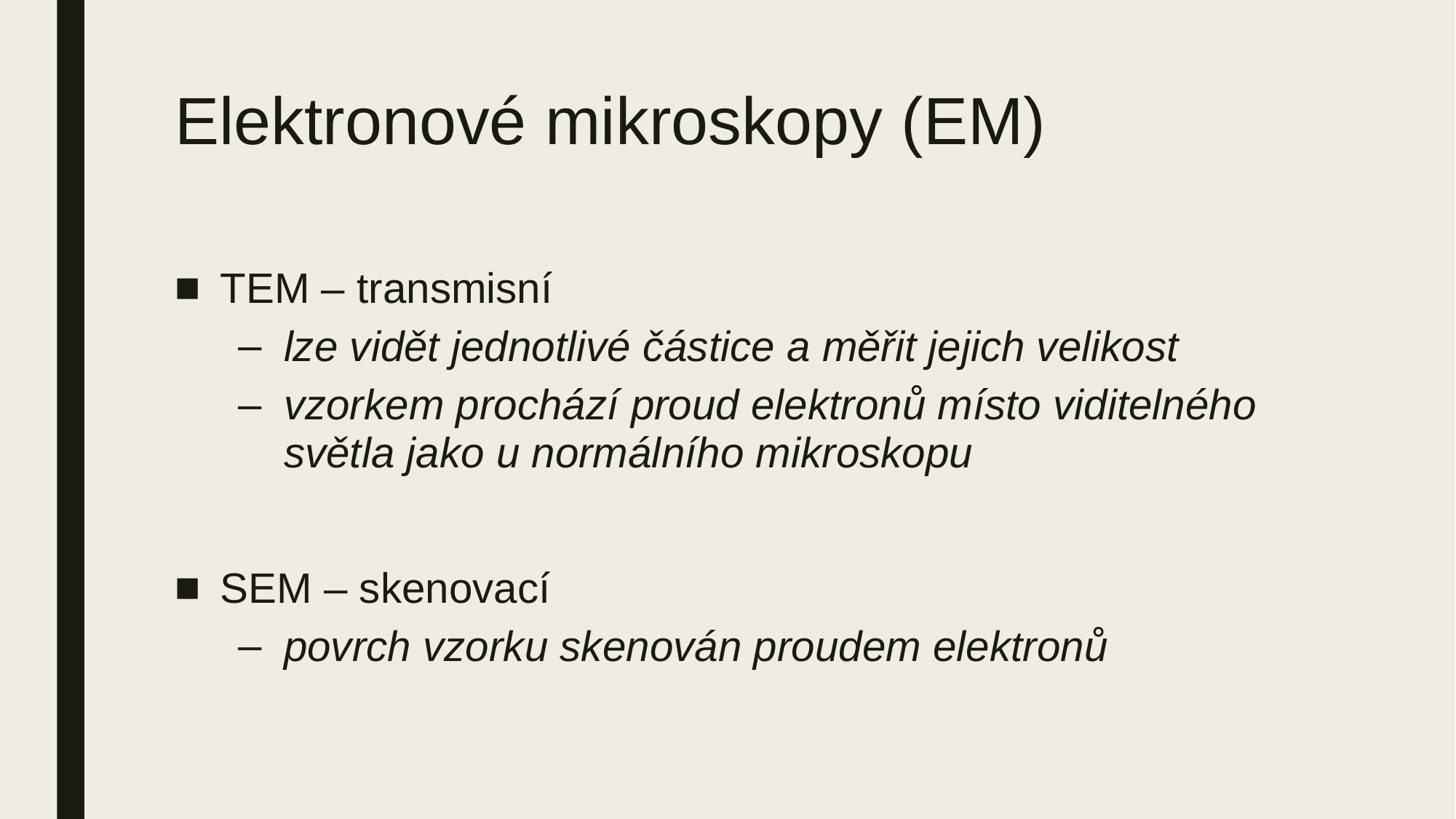

# Elektronové mikroskopy (EM)
TEM – transmisní
lze vidět jednotlivé částice a měřit jejich velikost
vzorkem prochází proud elektronů místo viditelného světla jako u normálního mikroskopu

SEM – skenovací
povrch vzorku skenován proudem elektronů